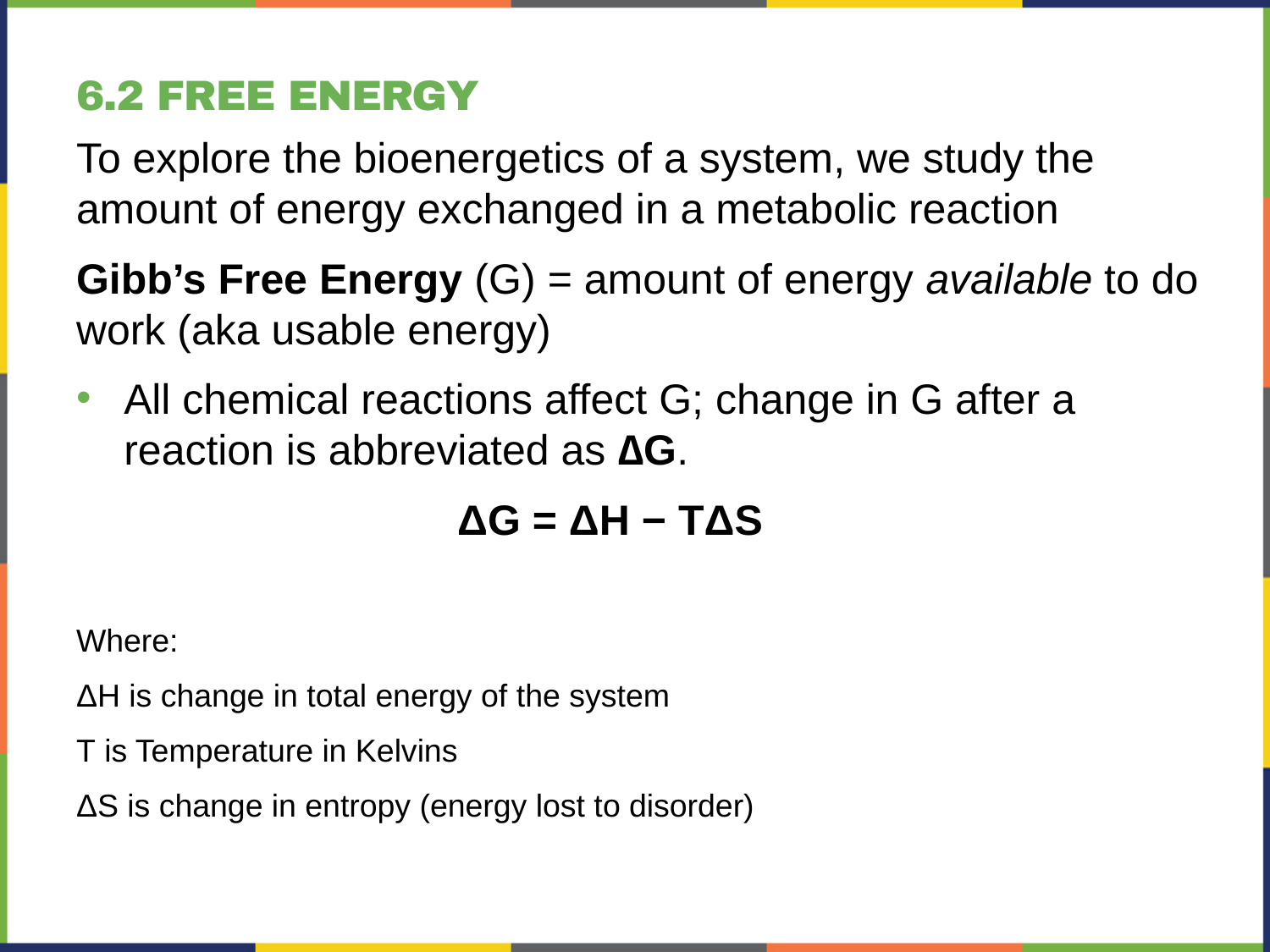

# 6.2 Free energy
To explore the bioenergetics of a system, we study the amount of energy exchanged in a metabolic reaction
Gibb’s Free Energy (G) = amount of energy available to do work (aka usable energy)
All chemical reactions affect G; change in G after a reaction is abbreviated as ∆G.
			ΔG = ΔH − TΔS

Where:
ΔH is change in total energy of the system
T is Temperature in Kelvins
ΔS is change in entropy (energy lost to disorder)